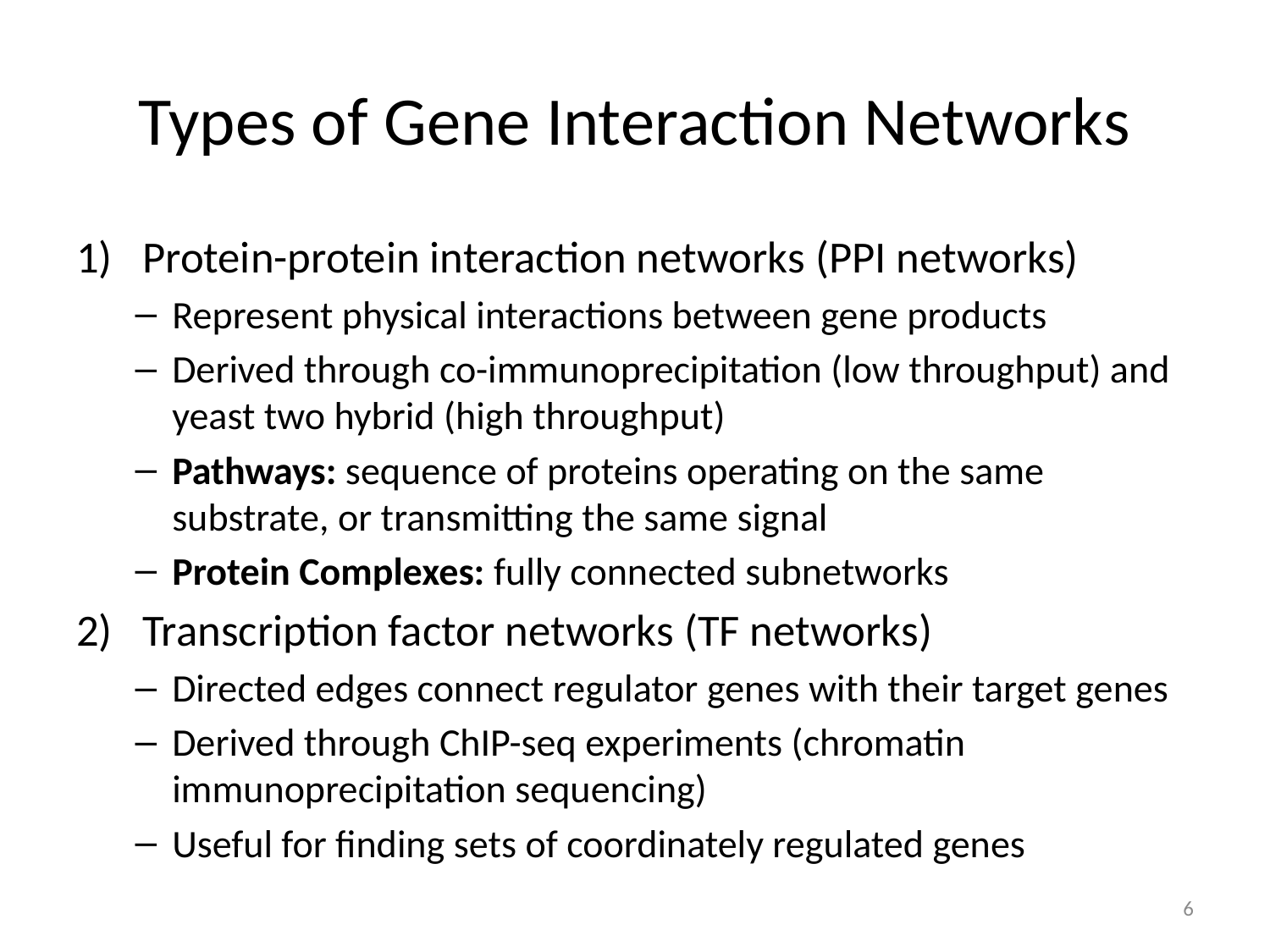

# Types of Gene Interaction Networks
Protein-protein interaction networks (PPI networks)
Represent physical interactions between gene products
Derived through co-immunoprecipitation (low throughput) and yeast two hybrid (high throughput)
Pathways: sequence of proteins operating on the same substrate, or transmitting the same signal
Protein Complexes: fully connected subnetworks
Transcription factor networks (TF networks)
Directed edges connect regulator genes with their target genes
Derived through ChIP-seq experiments (chromatin immunoprecipitation sequencing)
Useful for finding sets of coordinately regulated genes
6